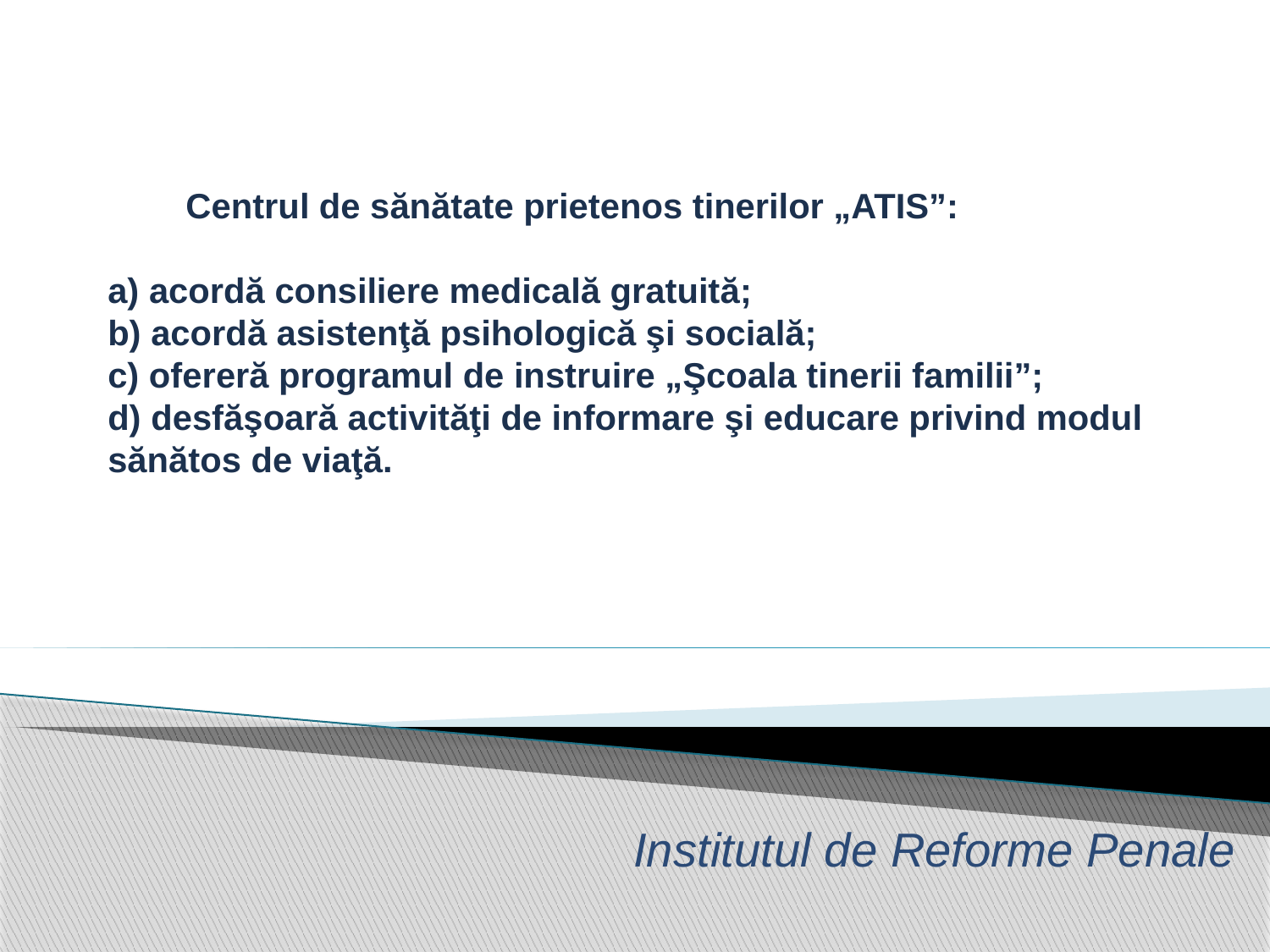

# Centrul de sănătate prietenos tinerilor „ATIS”: a) acordă consiliere medicală gratuită; b) acordă asistenţă psihologică şi socială; c) ofereră programul de instruire „Şcoala tinerii familii”; d) desfăşoară activităţi de informare şi educare privind modul sănătos de viaţă.
Institutul de Reforme Penale